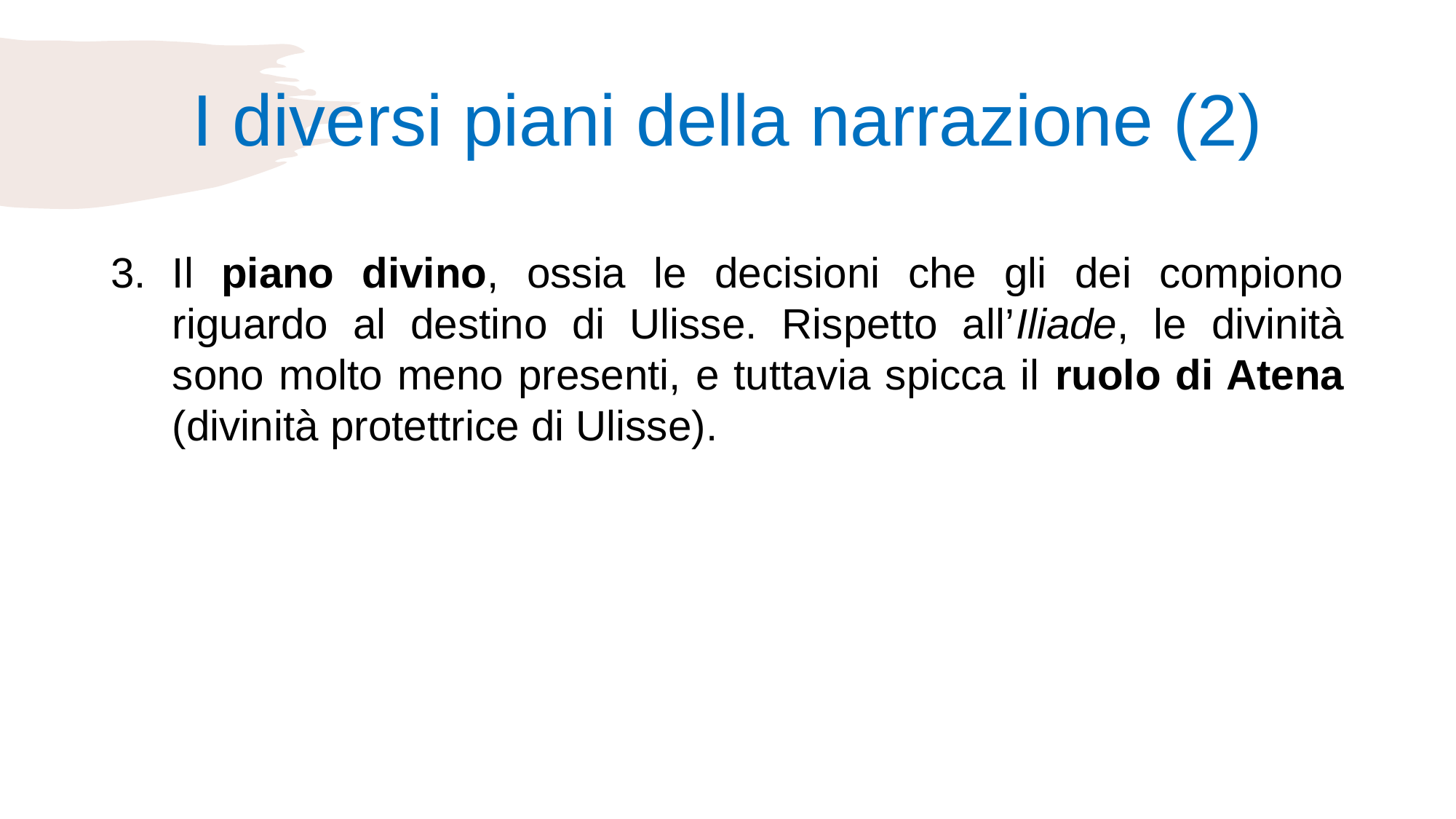

# I diversi piani della narrazione (2)
Il piano divino, ossia le decisioni che gli dei compiono riguardo al destino di Ulisse. Rispetto all’Iliade, le divinità sono molto meno presenti, e tuttavia spicca il ruolo di Atena (divinità protettrice di Ulisse).